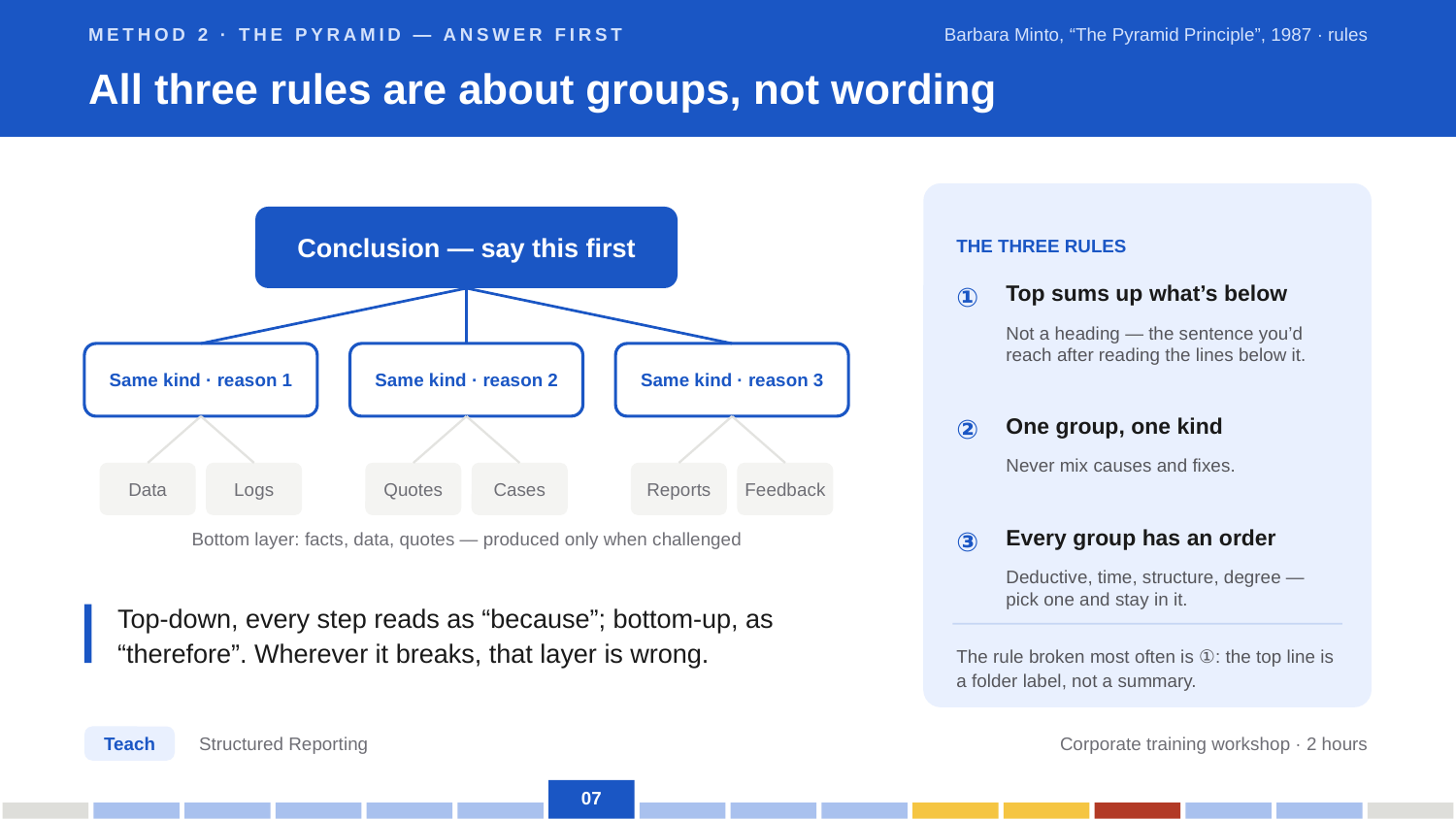

METHOD 2 · THE PYRAMID — ANSWER FIRST
Barbara Minto, “The Pyramid Principle”, 1987 · rules
All three rules are about groups, not wording

Conclusion — say this first
THE THREE RULES
Top sums up what’s below
①
Not a heading — the sentence you’d reach after reading the lines below it.

Same kind · reason 1

Same kind · reason 2

Same kind · reason 3
One group, one kind
②
Never mix causes and fixes.

Data

Logs

Quotes

Cases

Reports

Feedback
Every group has an order
③
Bottom layer: facts, data, quotes — produced only when challenged
Deductive, time, structure, degree — pick one and stay in it.
Top-down, every step reads as “because”; bottom-up, as “therefore”. Wherever it breaks, that layer is wrong.

The rule broken most often is ①: the top line is a folder label, not a summary.

Teach
Structured Reporting
Corporate training workshop · 2 hours

07